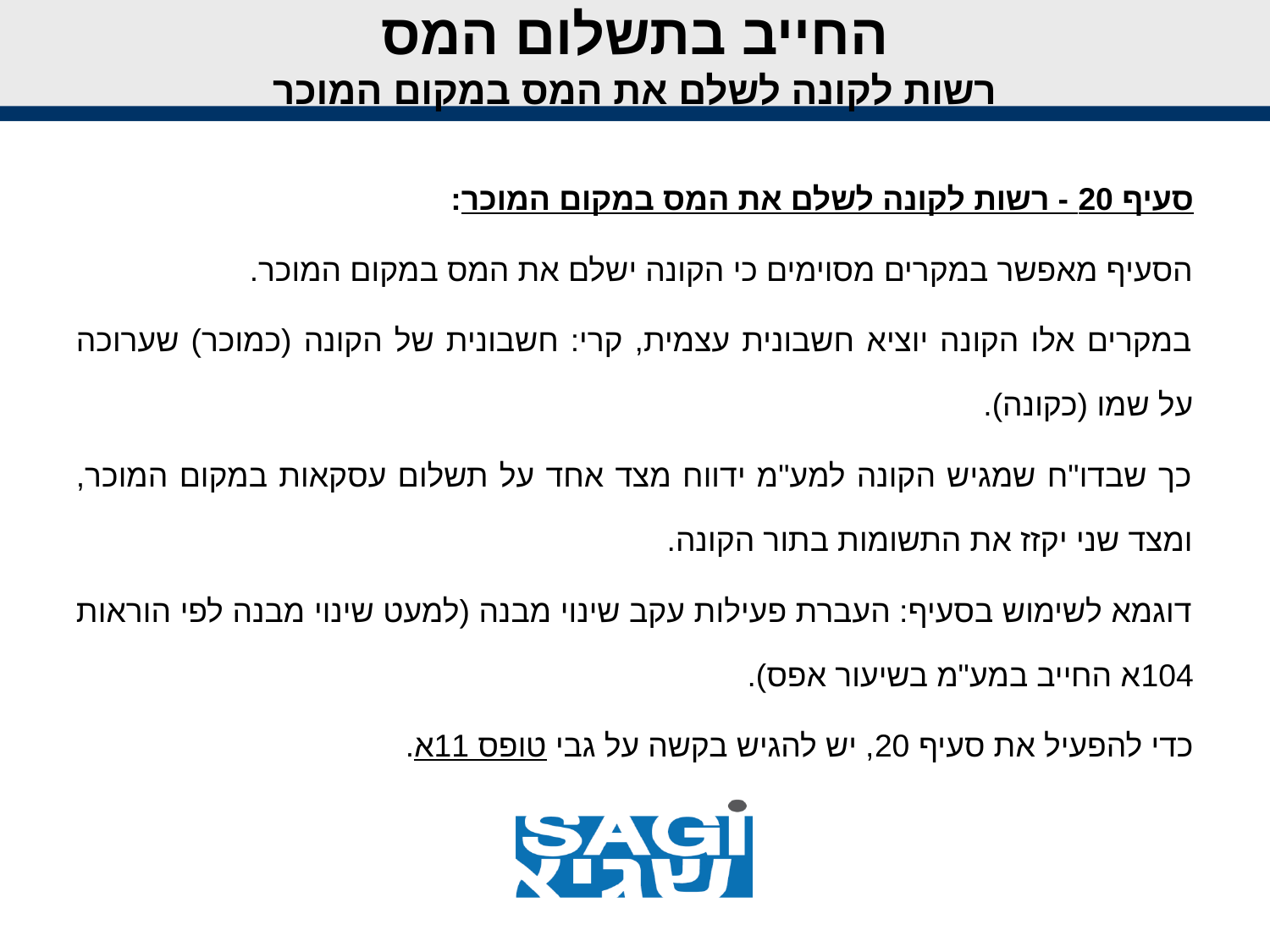

# החייב בתשלום המס רשות לקונה לשלם את המס במקום המוכר
סעיף 20 - רשות לקונה לשלם את המס במקום המוכר:
הסעיף מאפשר במקרים מסוימים כי הקונה ישלם את המס במקום המוכר.
במקרים אלו הקונה יוציא חשבונית עצמית, קרי: חשבונית של הקונה (כמוכר) שערוכה על שמו (כקונה).
כך שבדו"ח שמגיש הקונה למע"מ ידווח מצד אחד על תשלום עסקאות במקום המוכר, ומצד שני יקזז את התשומות בתור הקונה.
דוגמא לשימוש בסעיף: העברת פעילות עקב שינוי מבנה (למעט שינוי מבנה לפי הוראות 104א החייב במע"מ בשיעור אפס).
כדי להפעיל את סעיף 20, יש להגיש בקשה על גבי טופס 11א.